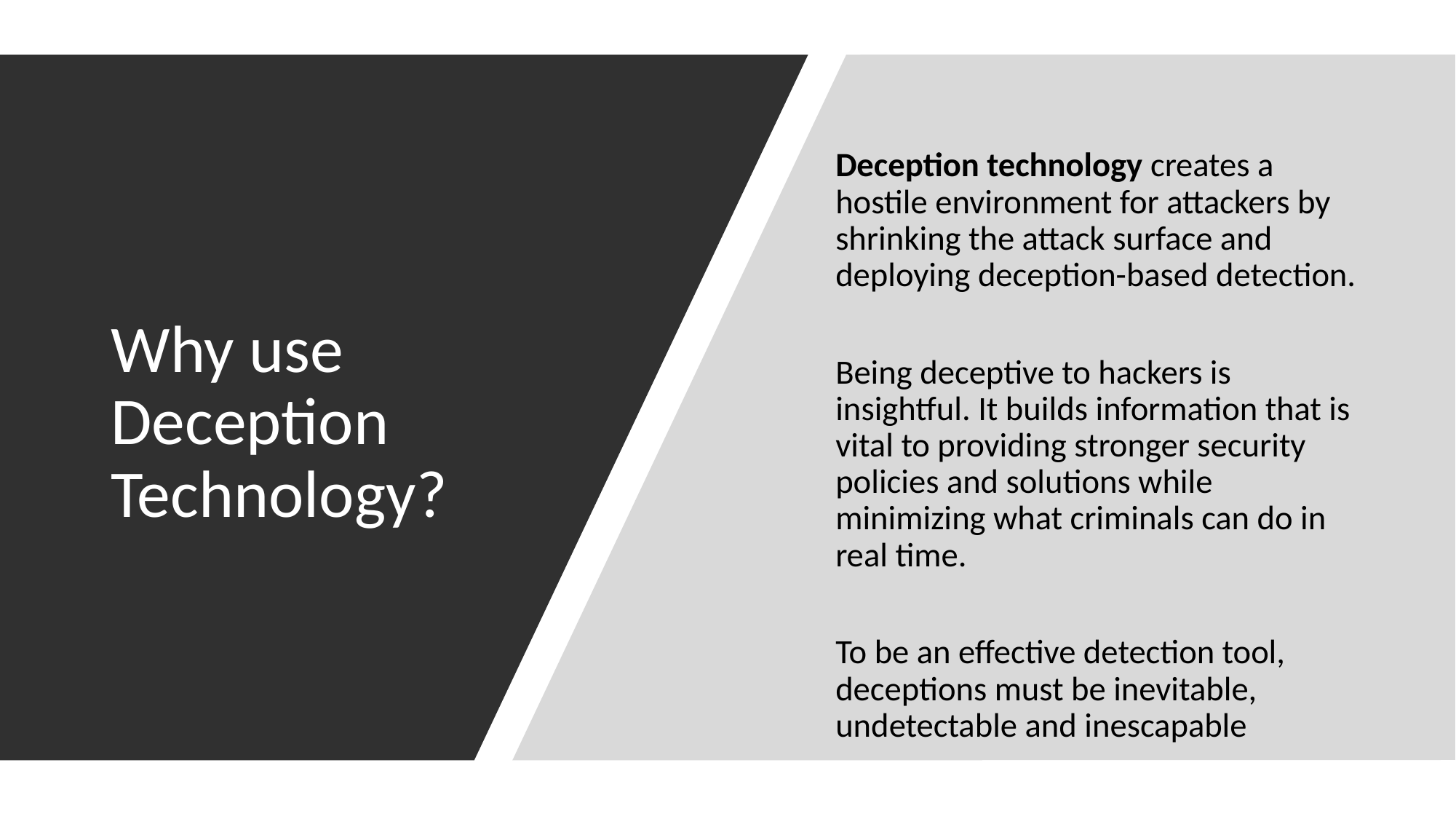

Deception technology creates a hostile environment for attackers by shrinking the attack surface and deploying deception-based detection.

Being deceptive to hackers is insightful. It builds information that is vital to providing stronger security policies and solutions while minimizing what criminals can do in real time.

To be an effective detection tool, deceptions must be inevitable, undetectable and inescapable

# Why use Deception Technology?